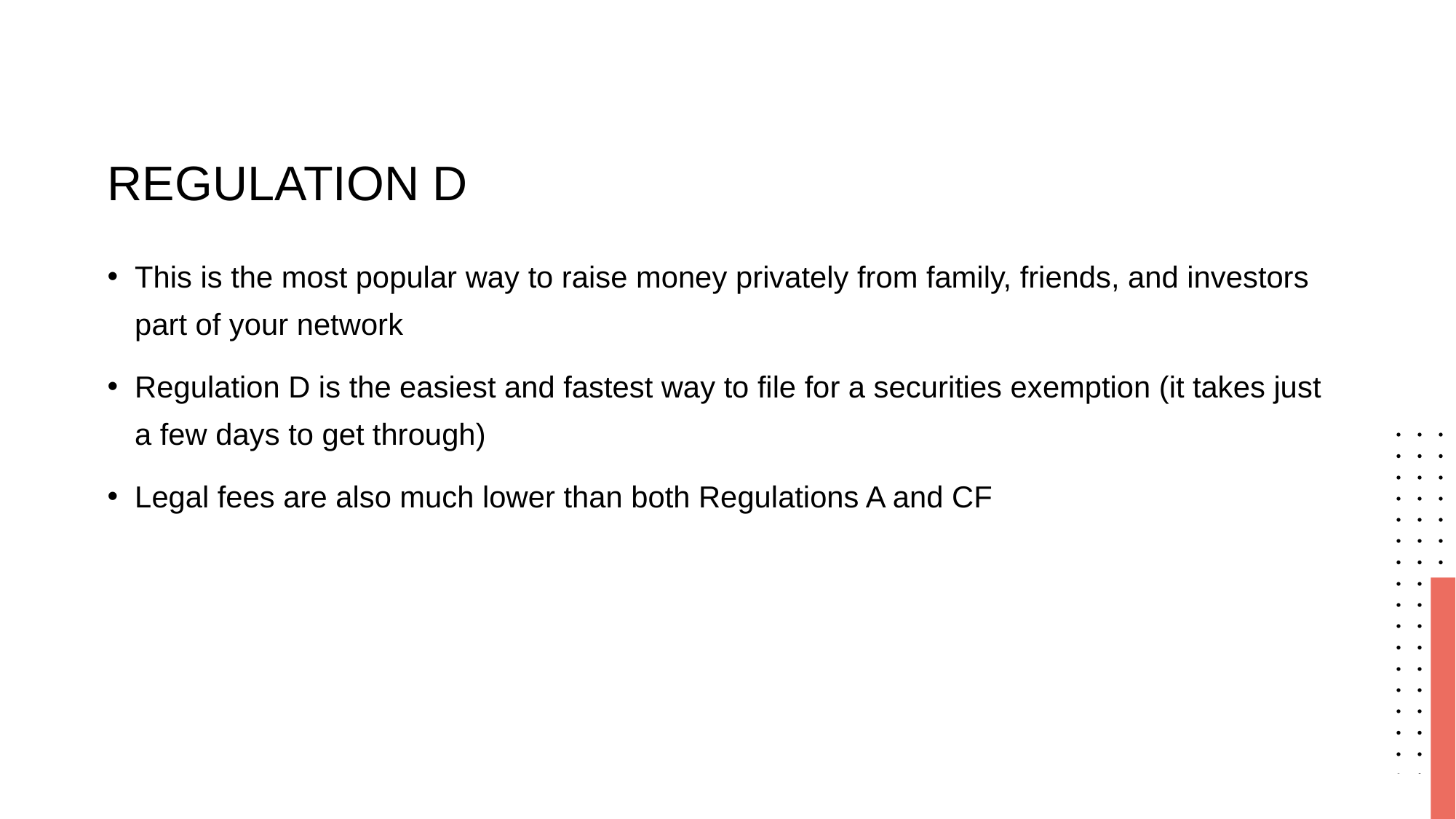

# REGULATION D
This is the most popular way to raise money privately from family, friends, and investors part of your network
Regulation D is the easiest and fastest way to file for a securities exemption (it takes just a few days to get through)
Legal fees are also much lower than both Regulations A and CF